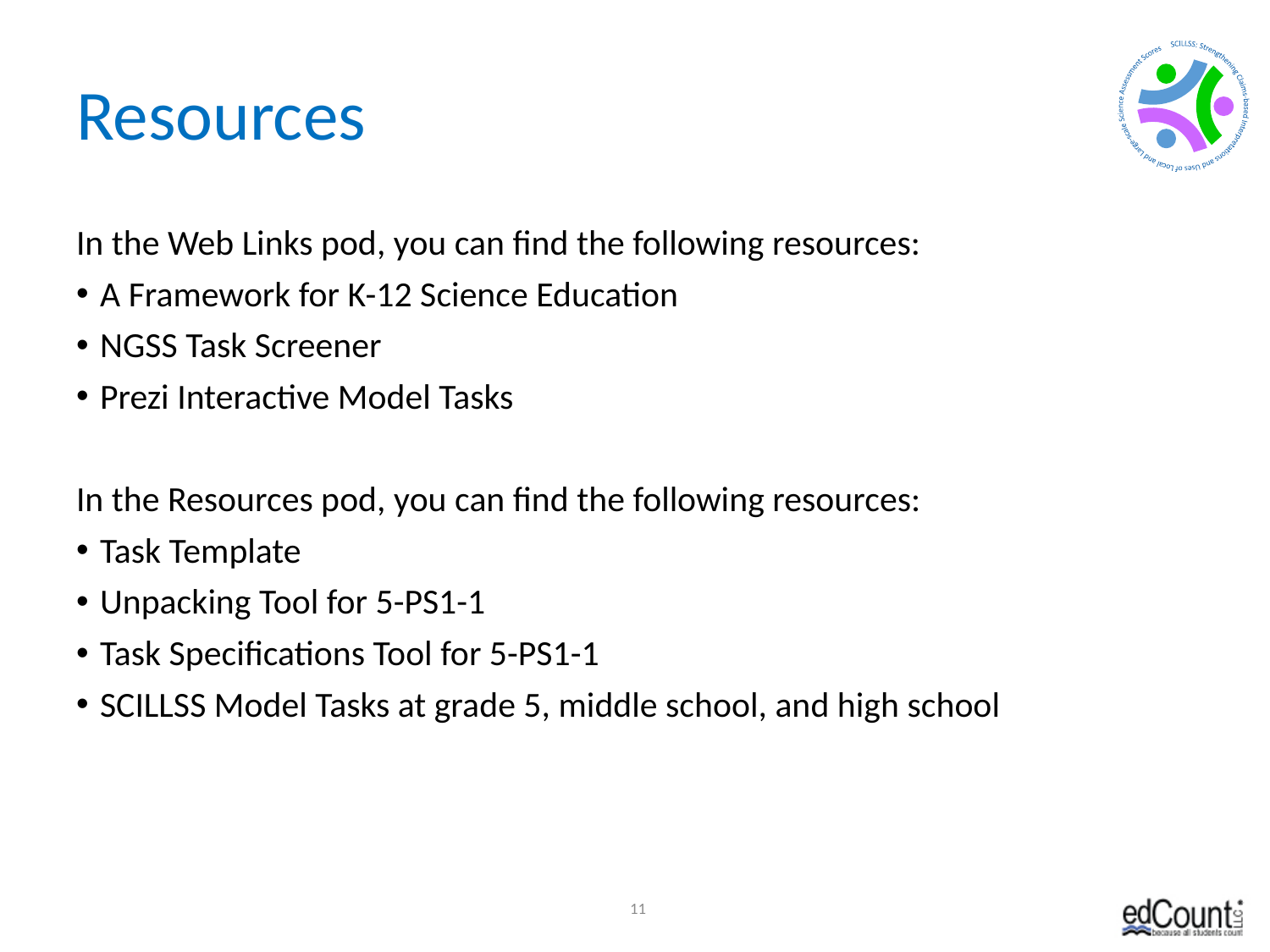

# Resources
In the Web Links pod, you can find the following resources:
A Framework for K-12 Science Education
NGSS Task Screener
Prezi Interactive Model Tasks

In the Resources pod, you can find the following resources:
Task Template
Unpacking Tool for 5-PS1-1
Task Specifications Tool for 5-PS1-1
SCILLSS Model Tasks at grade 5, middle school, and high school